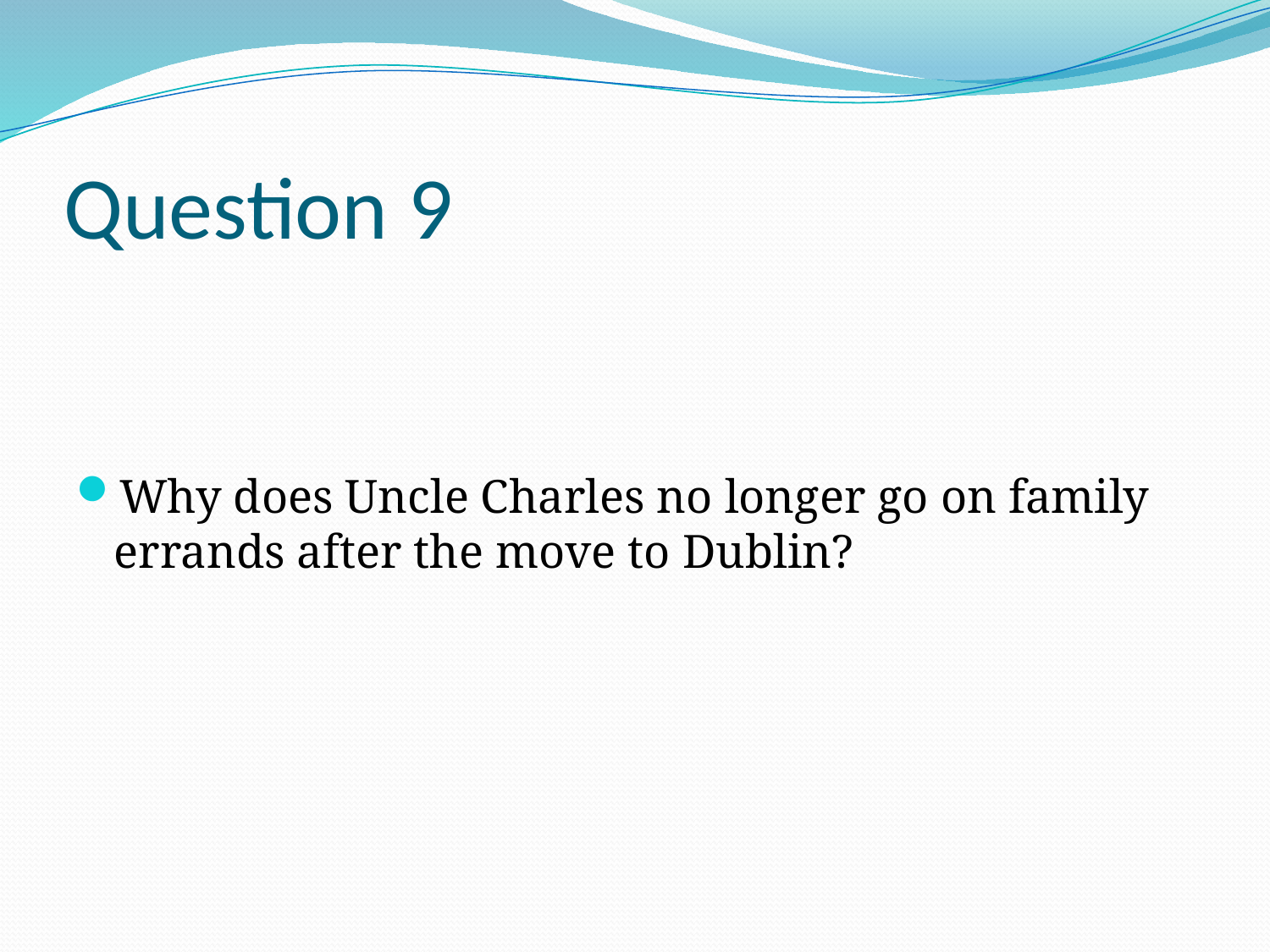

# Question 9

Why does Uncle Charles no longer go on family errands after the move to Dublin?